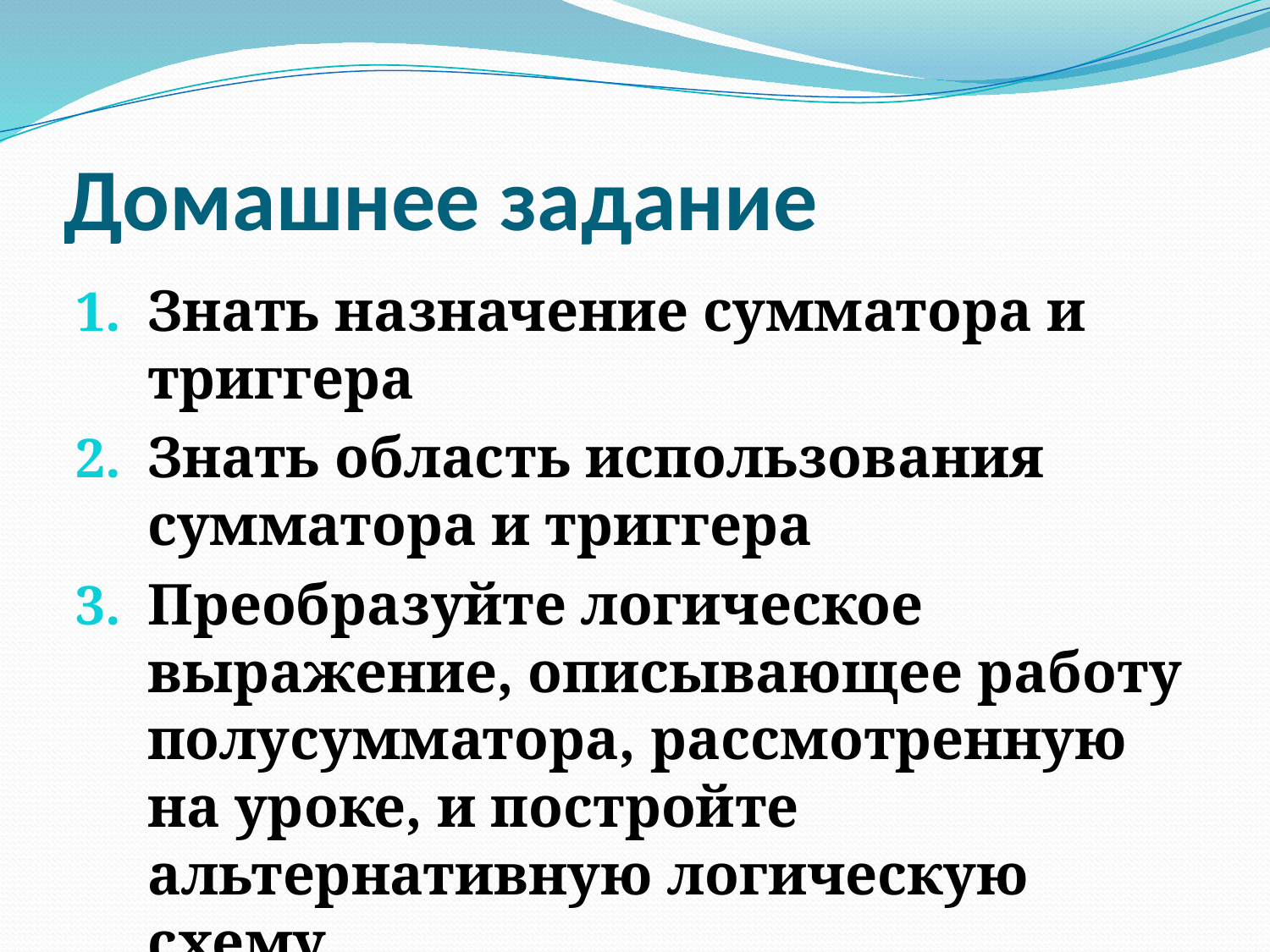

# Домашнее задание
Знать назначение сумматора и триггера
Знать область использования сумматора и триггера
Преобразуйте логическое выражение, описывающее работу полусумматора, рассмотренную на уроке, и постройте альтернативную логическую схему.